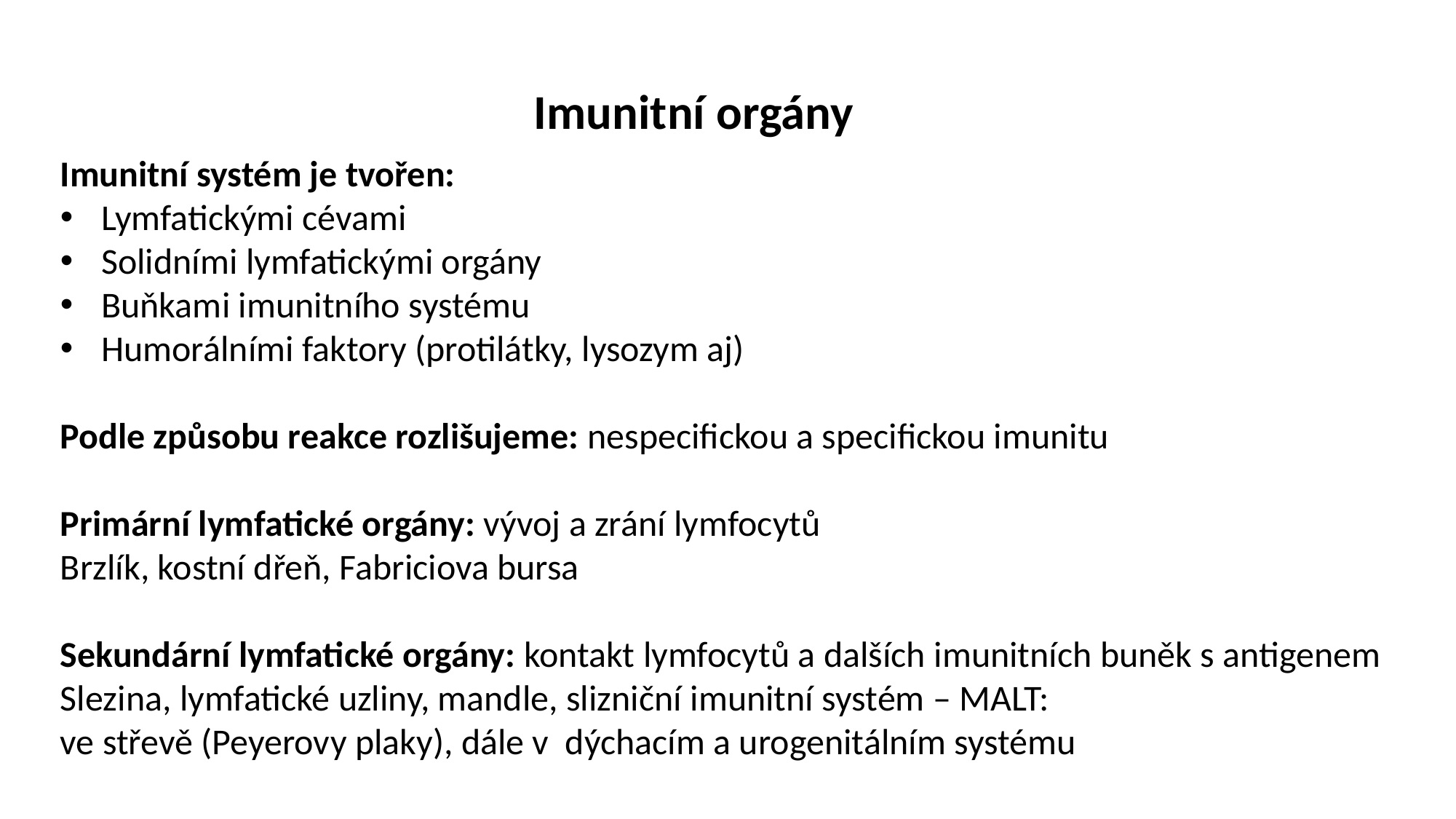

Imunitní orgány
Imunitní systém je tvořen:
Lymfatickými cévami
Solidními lymfatickými orgány
Buňkami imunitního systému
Humorálními faktory (protilátky, lysozym aj)

Podle způsobu reakce rozlišujeme: nespecifickou a specifickou imunitu

Primární lymfatické orgány: vývoj a zrání lymfocytů
Brzlík, kostní dřeň, Fabriciova bursa

Sekundární lymfatické orgány: kontakt lymfocytů a dalších imunitních buněk s antigenem Slezina, lymfatické uzliny, mandle, slizniční imunitní systém – MALT:
ve střevě (Peyerovy plaky), dále v  dýchacím a urogenitálním systému